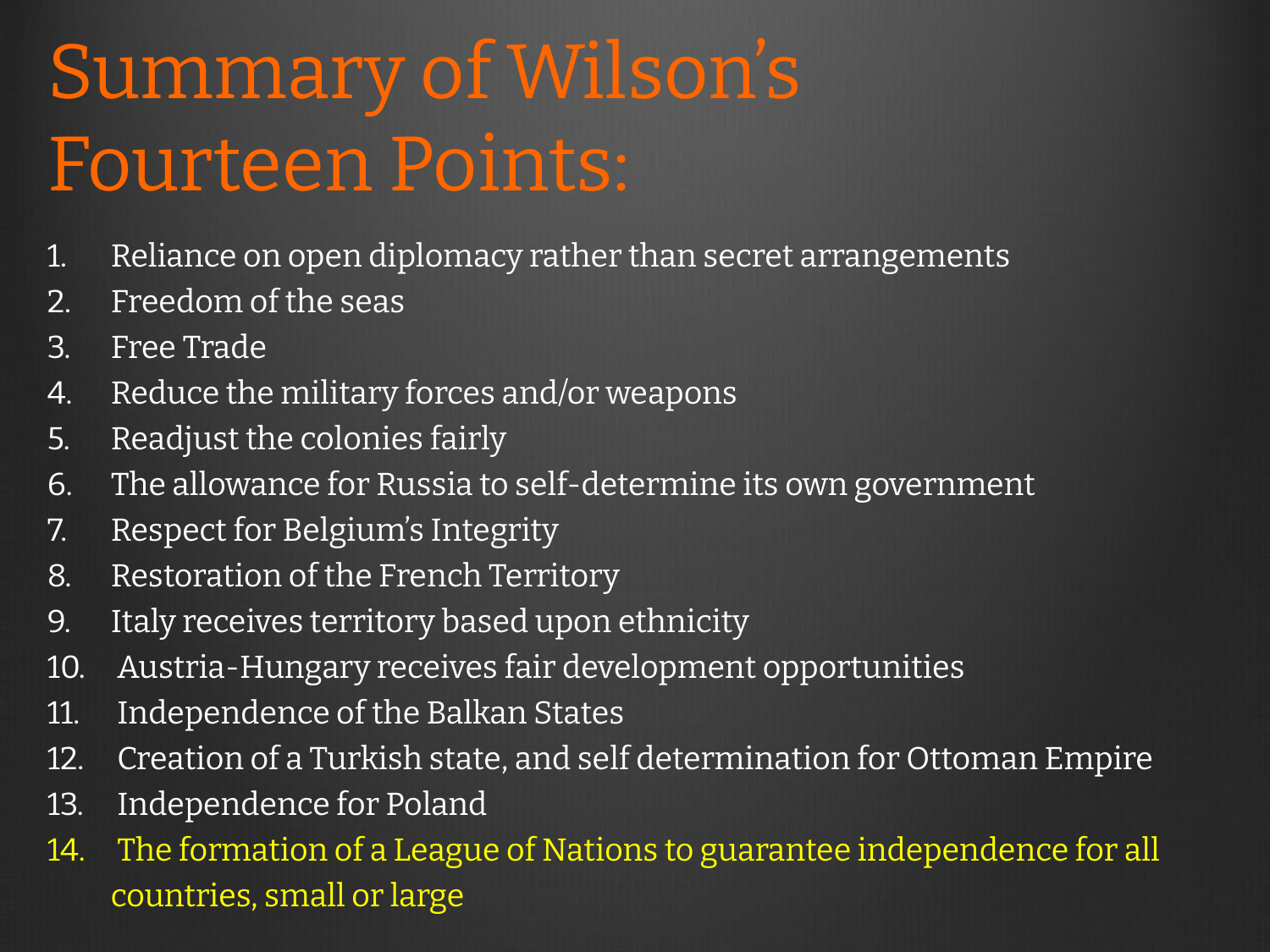

# Summary of Wilson’s Fourteen Points:
Reliance on open diplomacy rather than secret arrangements
Freedom of the seas
Free Trade
Reduce the military forces and/or weapons
Readjust the colonies fairly
The allowance for Russia to self-determine its own government
Respect for Belgium’s Integrity
Restoration of the French Territory
Italy receives territory based upon ethnicity
 Austria-Hungary receives fair development opportunities
 Independence of the Balkan States
 Creation of a Turkish state, and self determination for Ottoman Empire
 Independence for Poland
 The formation of a League of Nations to guarantee independence for all countries, small or large